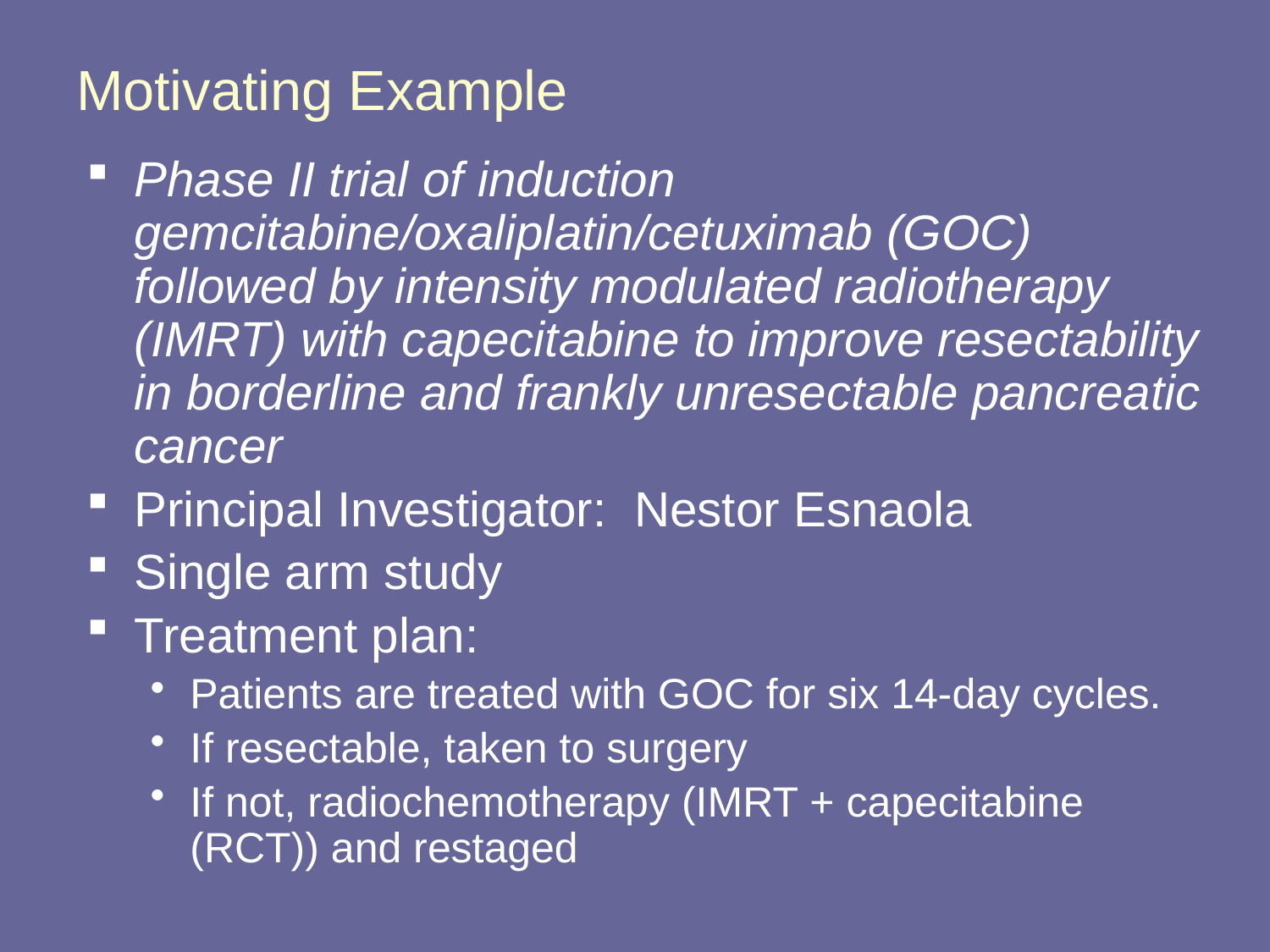

# Motivating Example
Phase II trial of induction gemcitabine/oxaliplatin/cetuximab (GOC) followed by intensity modulated radiotherapy (IMRT) with capecitabine to improve resectability in borderline and frankly unresectable pancreatic cancer
Principal Investigator:  Nestor Esnaola
Single arm study
Treatment plan:
Patients are treated with GOC for six 14-day cycles.
If resectable, taken to surgery
If not, radiochemotherapy (IMRT + capecitabine (RCT)) and restaged